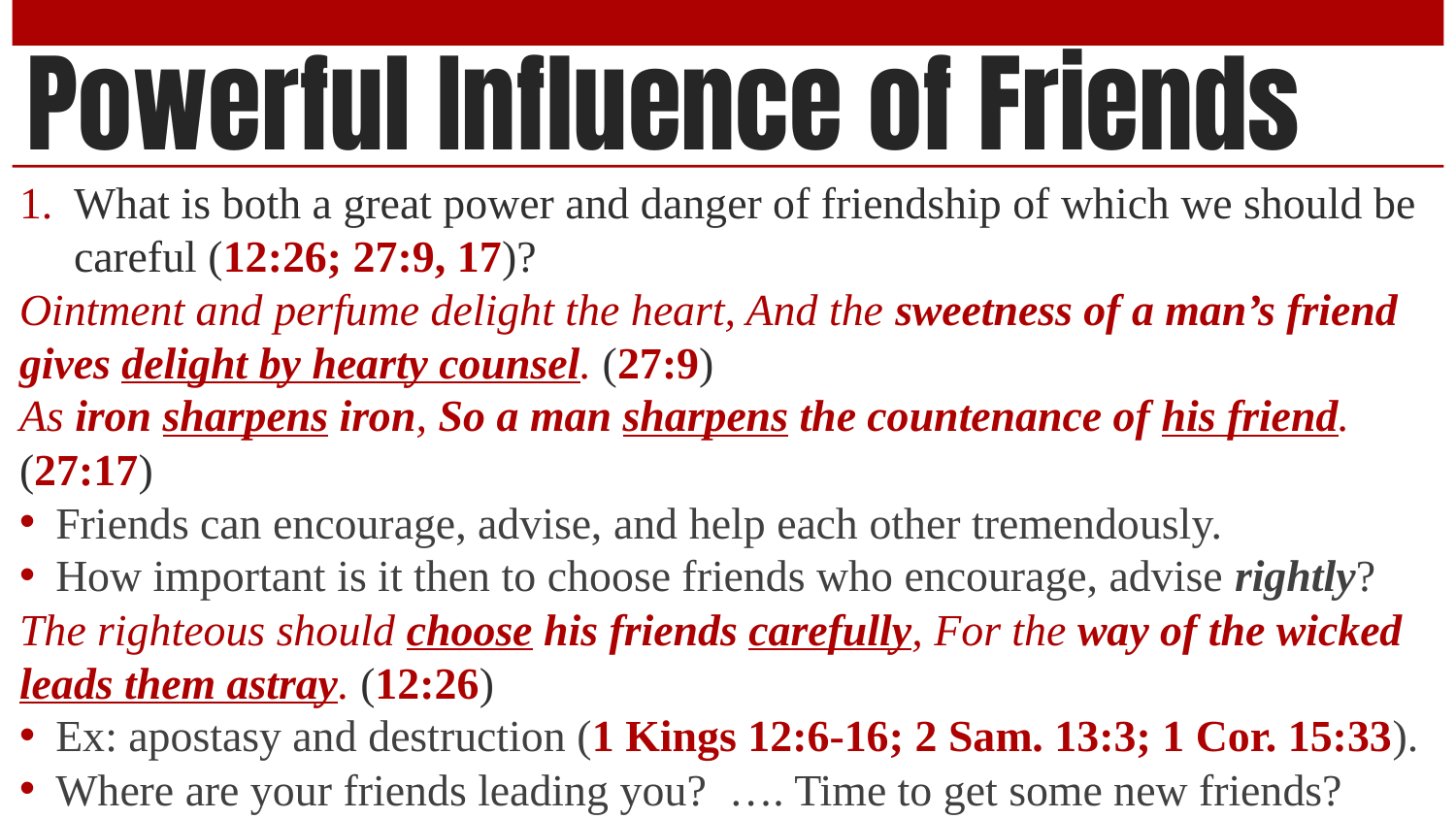

# Powerful Influence of Friends
What is both a great power and danger of friendship of which we should be careful (12:26; 27:9, 17)?
Ointment and perfume delight the heart, And the sweetness of a man’s friend gives delight by hearty counsel. (27:9)
As iron sharpens iron, So a man sharpens the countenance of his friend. (27:17)
Friends can encourage, advise, and help each other tremendously.
How important is it then to choose friends who encourage, advise rightly?
The righteous should choose his friends carefully, For the way of the wicked leads them astray. (12:26)
Ex: apostasy and destruction (1 Kings 12:6-16; 2 Sam. 13:3; 1 Cor. 15:33).
Where are your friends leading you?  …. Time to get some new friends?